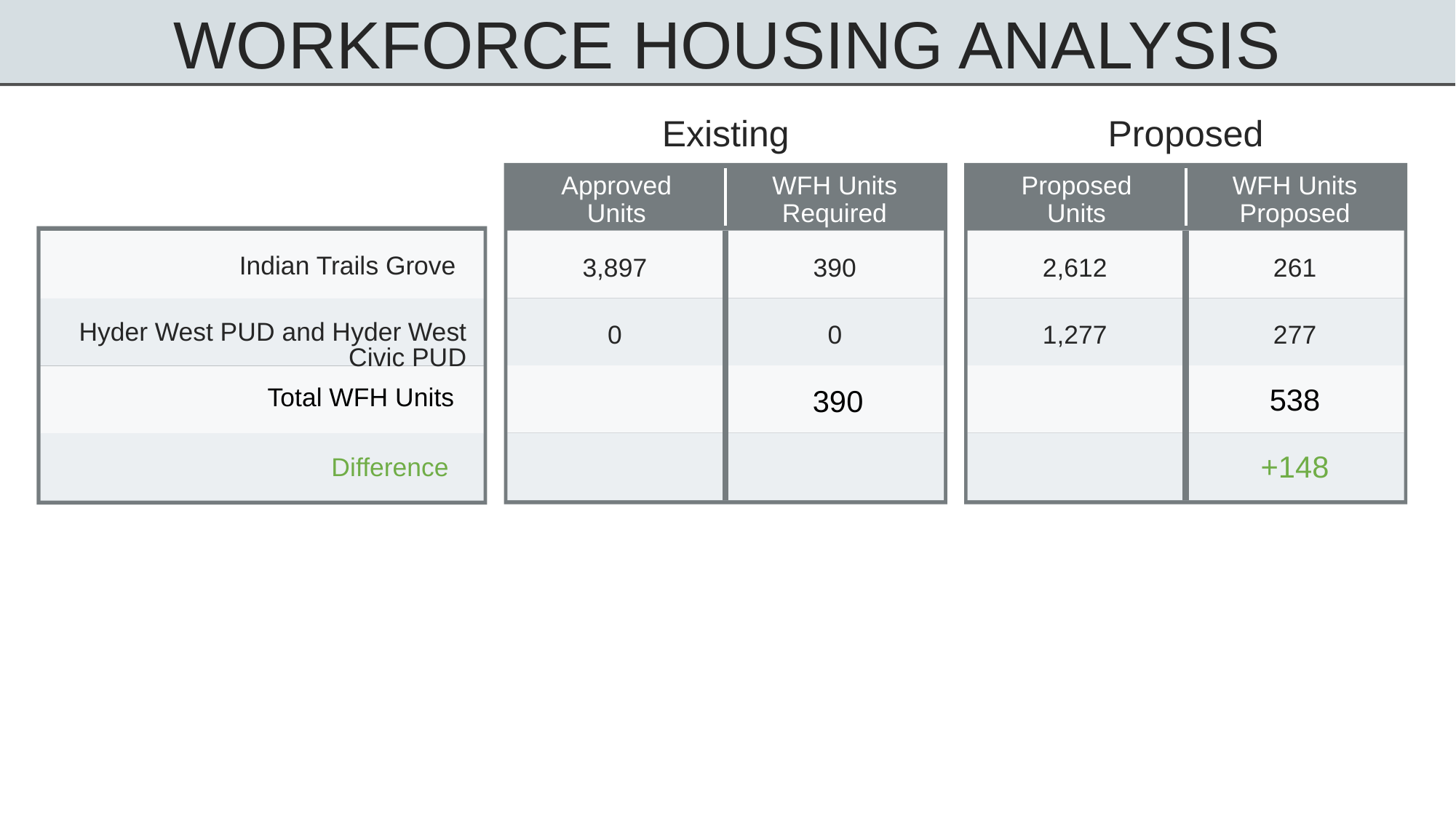

WORKFORCE HOUSING ANALYSIS

Existing
Proposed

Approved
Units
WFH Units
Required

Proposed
Units
WFH Units
Proposed

Indian Trails Grove
3,897
390
2,612
261
Hyder West PUD and Hyder West Civic PUD
0
0
1,277
277
Total WFH Units

538
390
Difference

+148